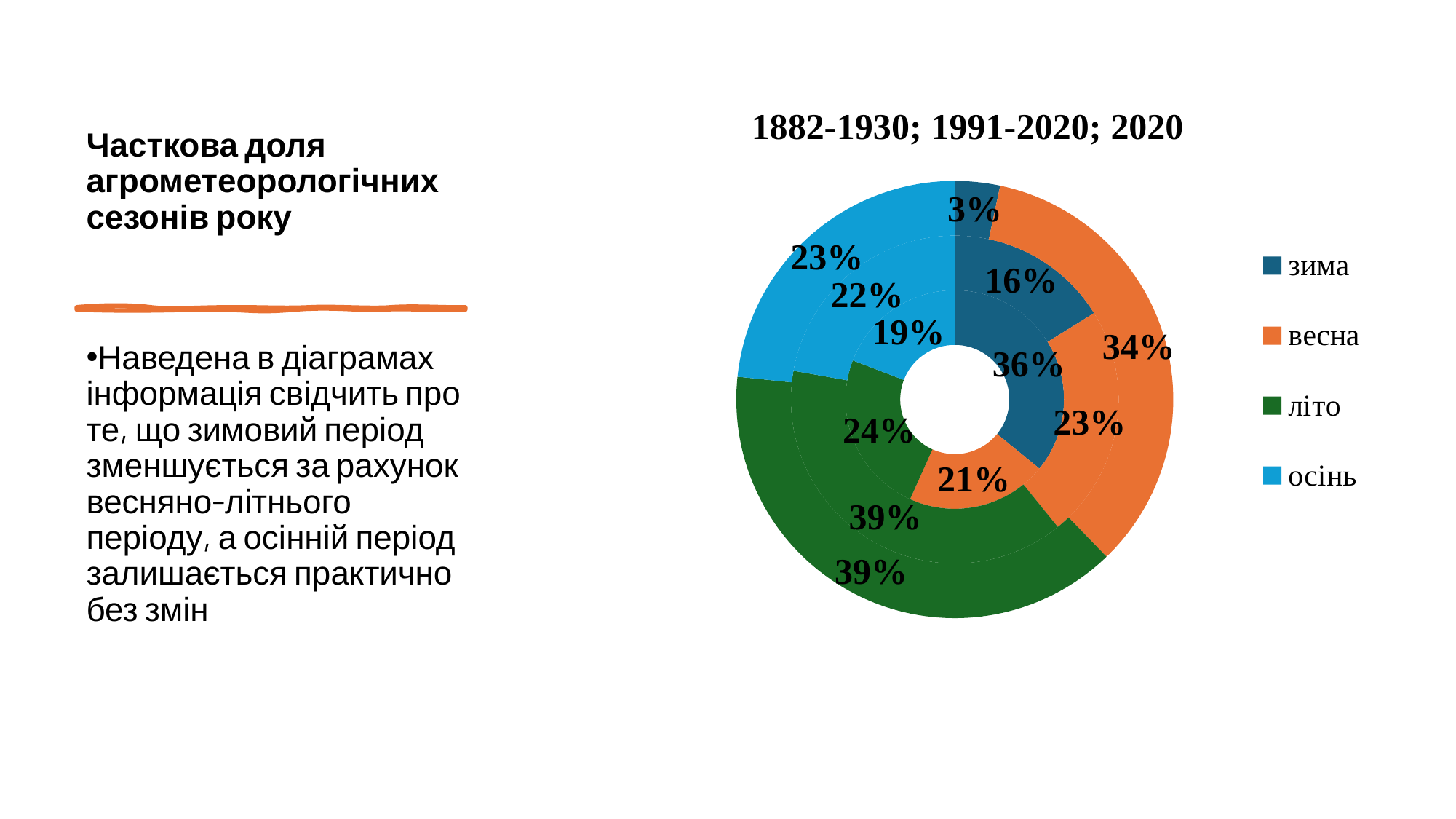

# Часткова доля  агрометеорологічних сезонів року

### Chart: 1882-1930; 1991-2020; 2020

| Category |  |  |  |
|---|---|---|---|
| зима | 131.0 | 59.0 | 12.0 |
| весна | 76.0 | 84.0 | 124.0 |
| літо | 88.0 | 141.0 | 140.0 |
| осінь | 70.0 | 81.0 | 84.0 |
Наведена в діаграмах інформація свідчить про те, що зимовий період  зменшується за рахунок весняно-літнього періоду, а осінній період залишається практично без змін